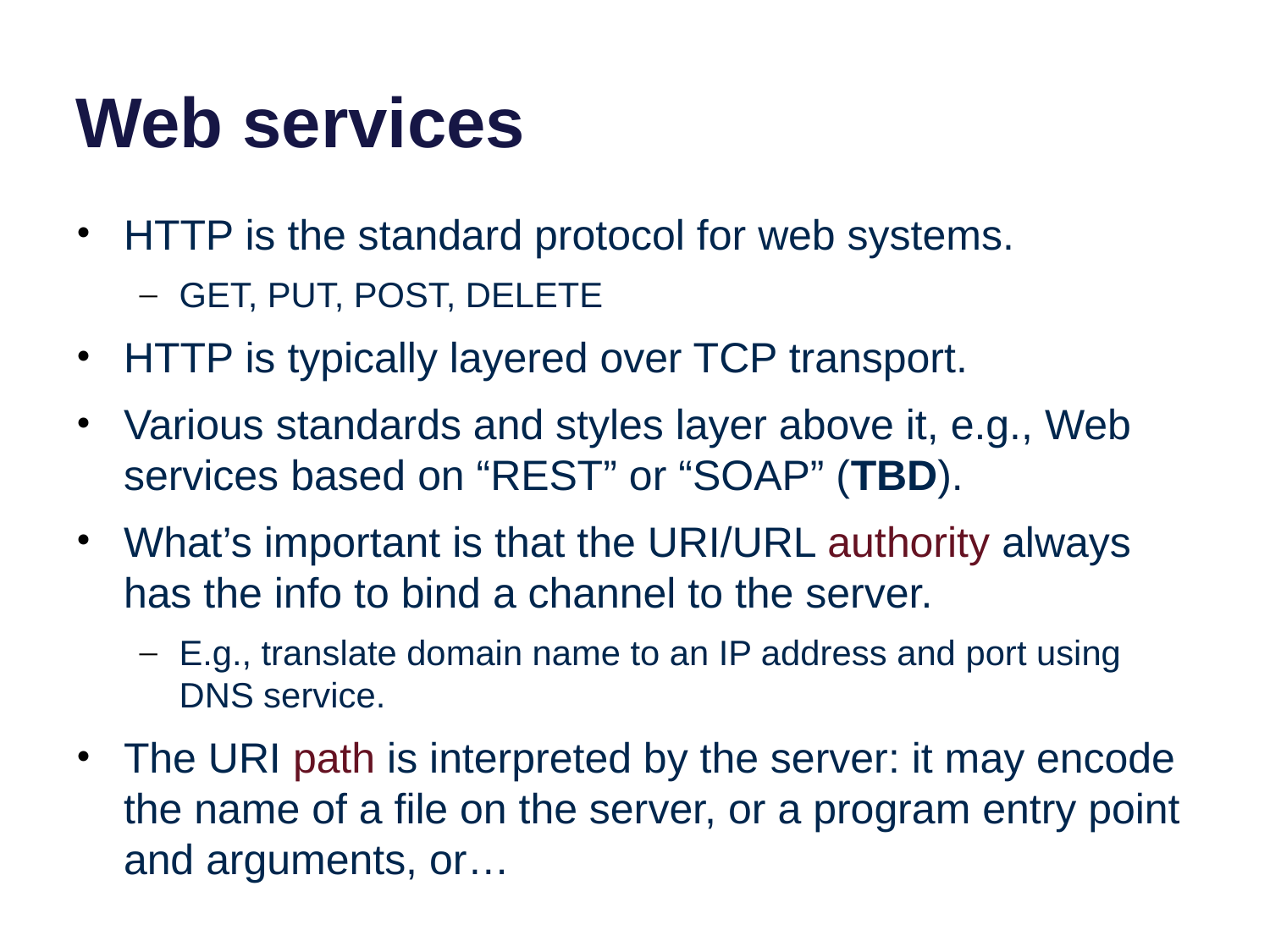

# Web services
HTTP is the standard protocol for web systems.
GET, PUT, POST, DELETE
HTTP is typically layered over TCP transport.
Various standards and styles layer above it, e.g., Web services based on “REST” or “SOAP” (TBD).
What’s important is that the URI/URL authority always has the info to bind a channel to the server.
E.g., translate domain name to an IP address and port using DNS service.
The URI path is interpreted by the server: it may encode the name of a file on the server, or a program entry point and arguments, or…